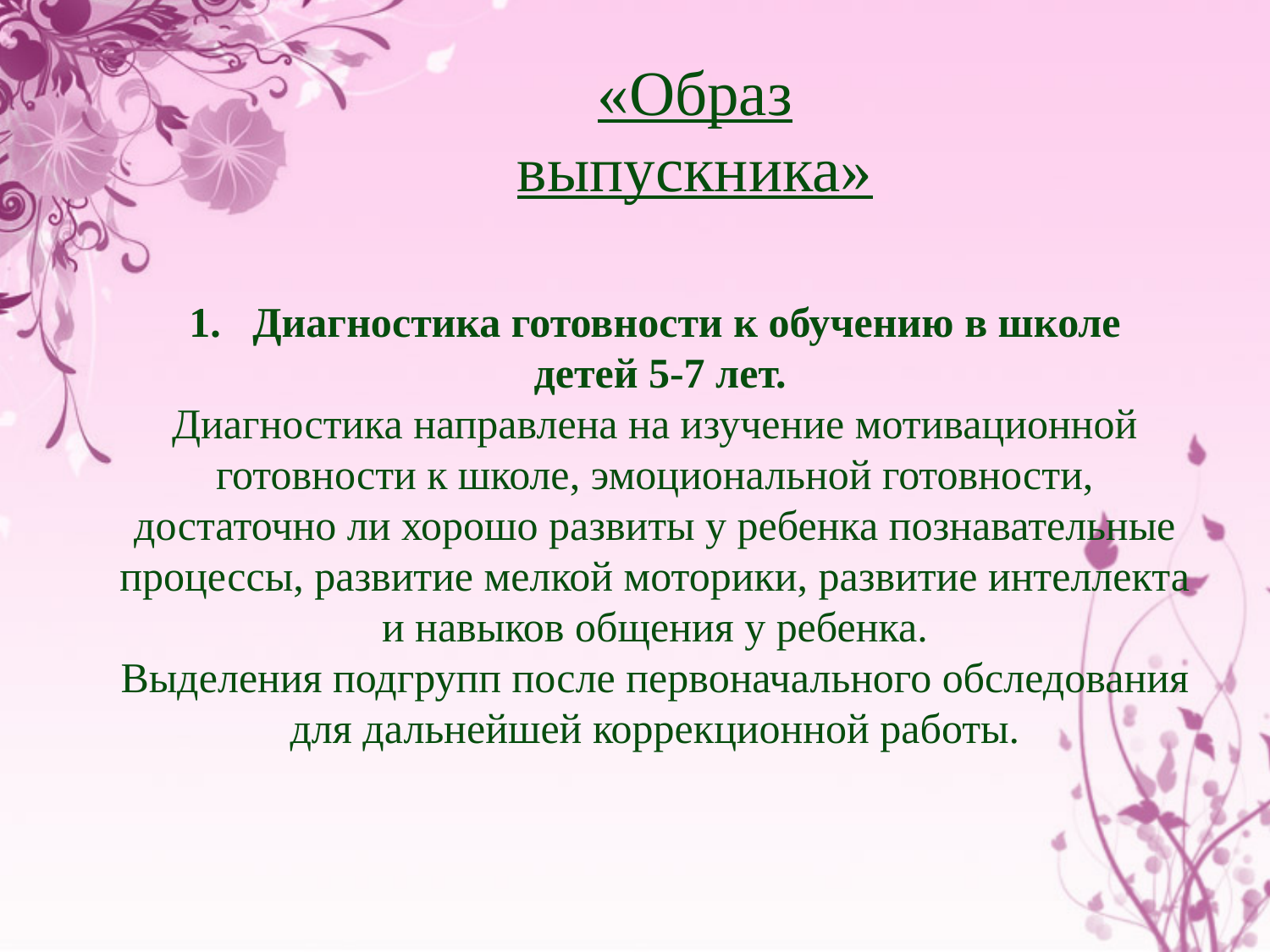

«Образ выпускника»
Диагностика готовности к обучению в школе
 детей 5-7 лет.
Диагностика направлена на изучение мотивационной готовности к школе, эмоциональной готовности, достаточно ли хорошо развиты у ребенка познавательные процессы, развитие мелкой моторики, развитие интеллекта и навыков общения у ребенка.
Выделения подгрупп после первоначального обследования для дальнейшей коррекционной работы.